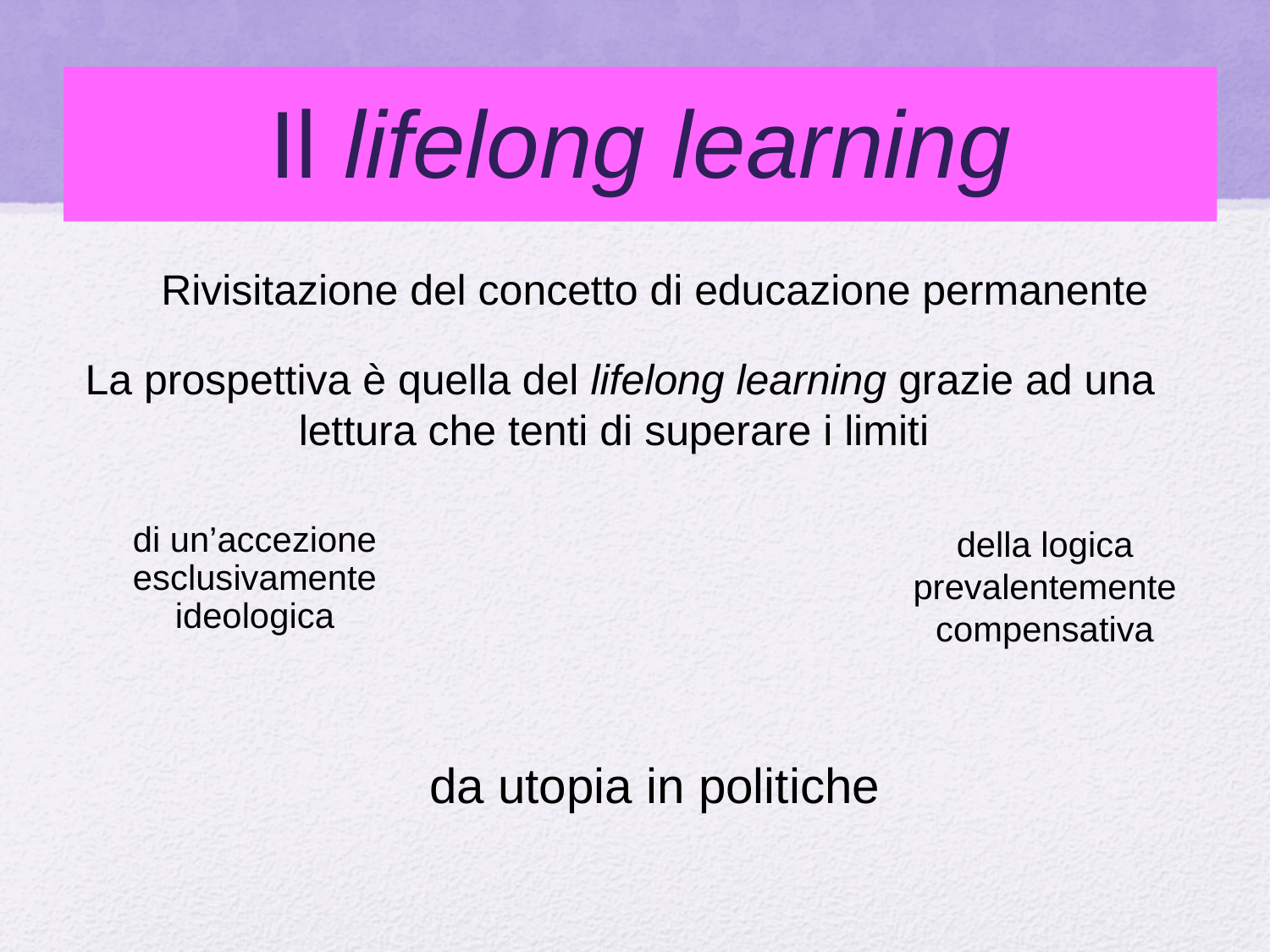

# Il lifelong learning
Rivisitazione del concetto di educazione permanente
La prospettiva è quella del lifelong learning grazie ad una lettura che tenti di superare i limiti
di un’accezione esclusivamente ideologica
della logica prevalentemente compensativa
da utopia in politiche